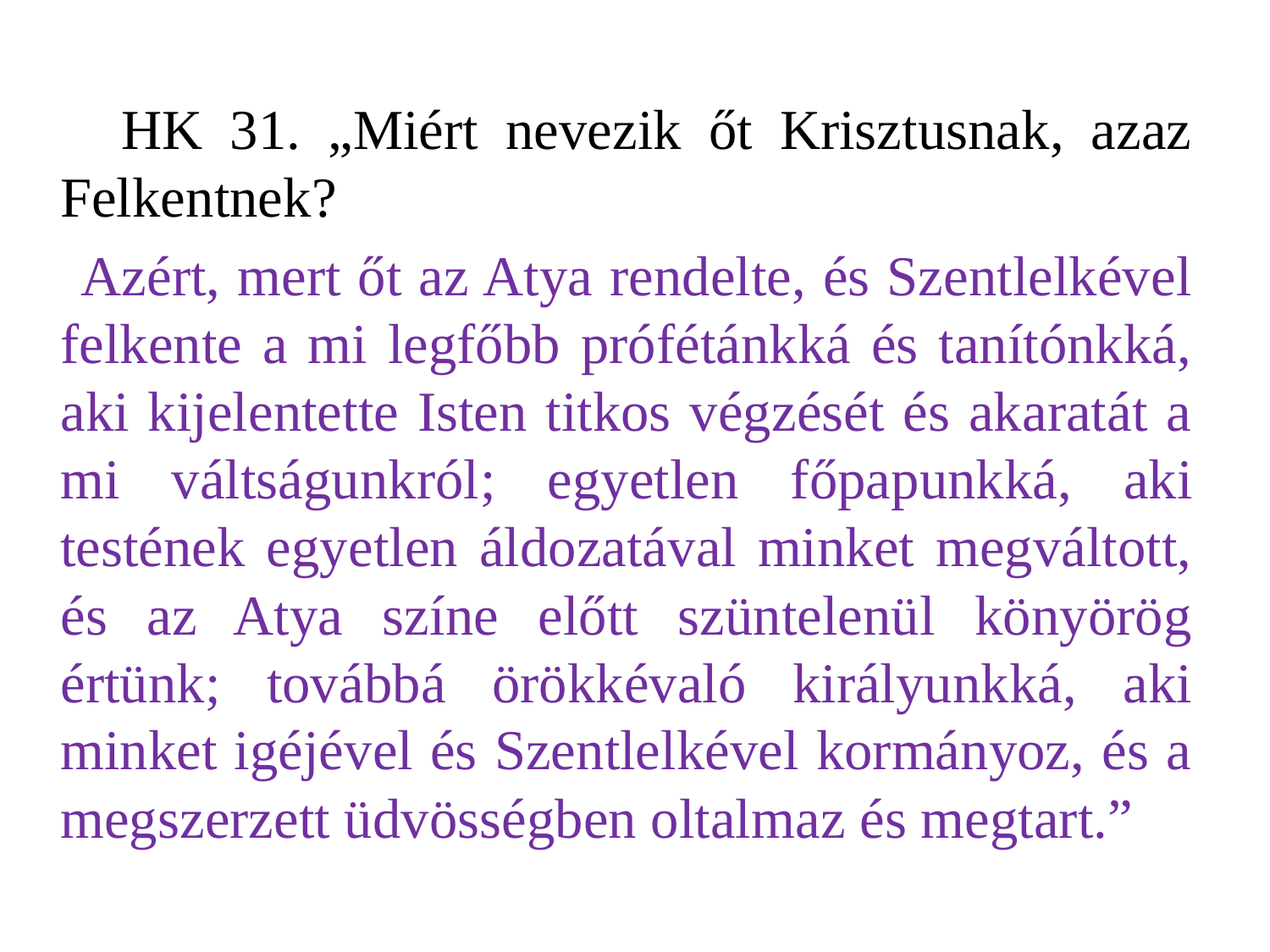

HK 31. „Miért nevezik őt Krisztusnak, azaz Felkentnek?
    Azért, mert őt az Atya rendelte, és Szentlelkével felkente a mi legfőbb prófétánkká és tanítónkká, aki kijelentette Isten titkos végzését és akaratát a mi váltságunkról; egyetlen főpapunkká, aki testének egyetlen áldozatával minket megváltott, és az Atya színe előtt szüntelenül könyörög értünk; továbbá örökkévaló királyunkká, aki minket igéjével és Szentlelkével kormányoz, és a megszerzett üdvösségben oltalmaz és megtart.”